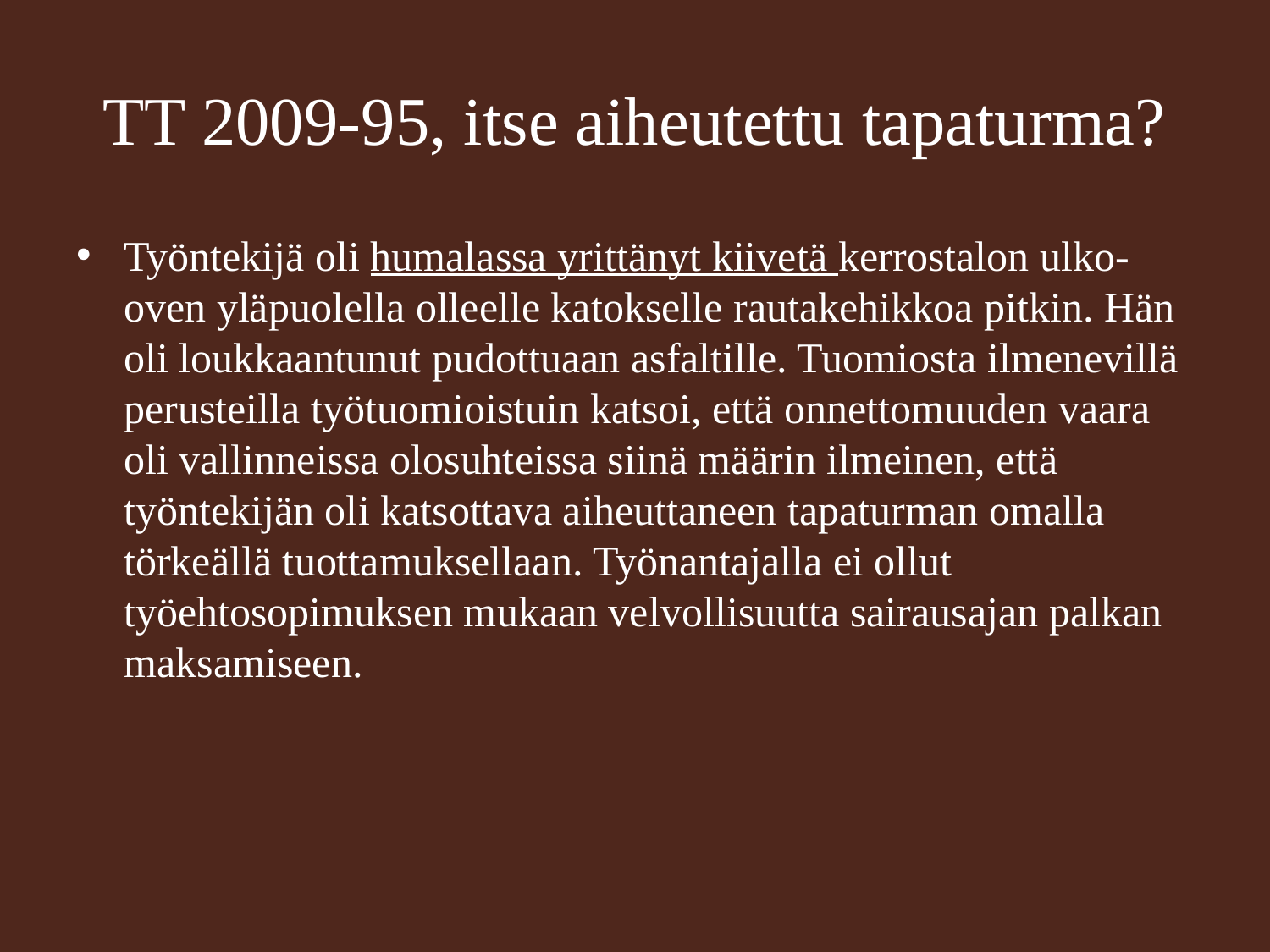

# TT 2009-95, itse aiheutettu tapaturma?
Työntekijä oli humalassa yrittänyt kiivetä kerrostalon ulko-oven yläpuolella olleelle katokselle rautakehikkoa pitkin. Hän oli loukkaantunut pudottuaan asfaltille. Tuomiosta ilmenevillä perusteilla työtuomioistuin katsoi, että onnettomuuden vaara oli vallinneissa olosuhteissa siinä määrin ilmeinen, että työntekijän oli katsottava aiheuttaneen tapaturman omalla törkeällä tuottamuksellaan. Työnantajalla ei ollut työehtosopimuksen mukaan velvollisuutta sairausajan palkan maksamiseen.